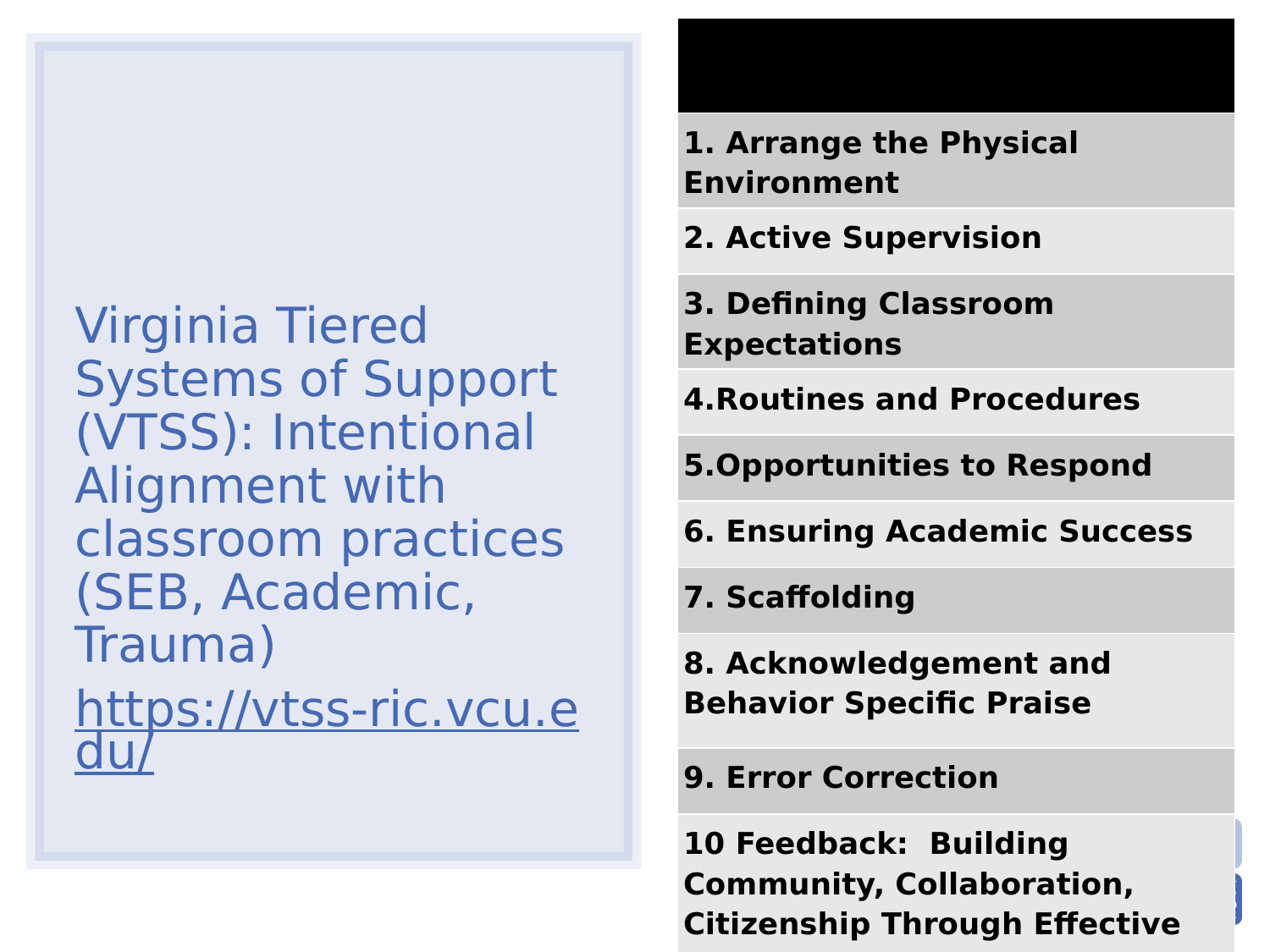

| VTSS 10 Practices Are Trauma Informed |
| --- |
| 1. Arrange the Physical Environment |
| 2. Active Supervision |
| 3. Defining Classroom Expectations |
| 4.Routines and Procedures |
| 5.Opportunities to Respond |
| 6. Ensuring Academic Success |
| 7. Scaffolding |
| 8. Acknowledgement and Behavior Specific Praise |
| 9. Error Correction |
| 10 Feedback: Building Community, Collaboration, Citizenship Through Effective Feedback |

Virginia Tiered Systems of Support (VTSS): Intentional Alignment with classroom practices (SEB, Academic, Trauma)
https://vtss-ric.vcu.edu/